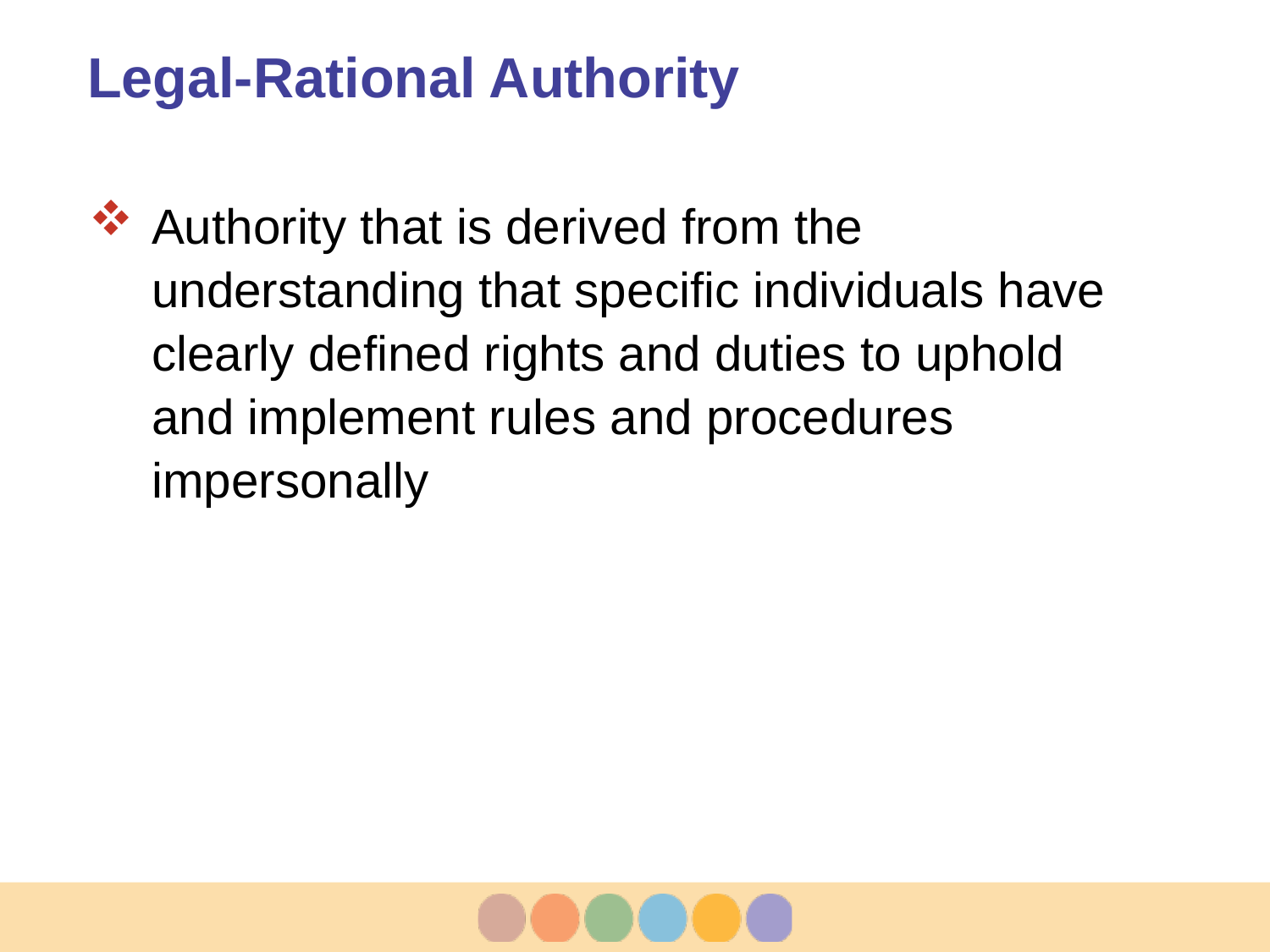

# Legal-Rational Authority
Authority that is derived from the understanding that specific individuals have clearly defined rights and duties to uphold and implement rules and procedures impersonally